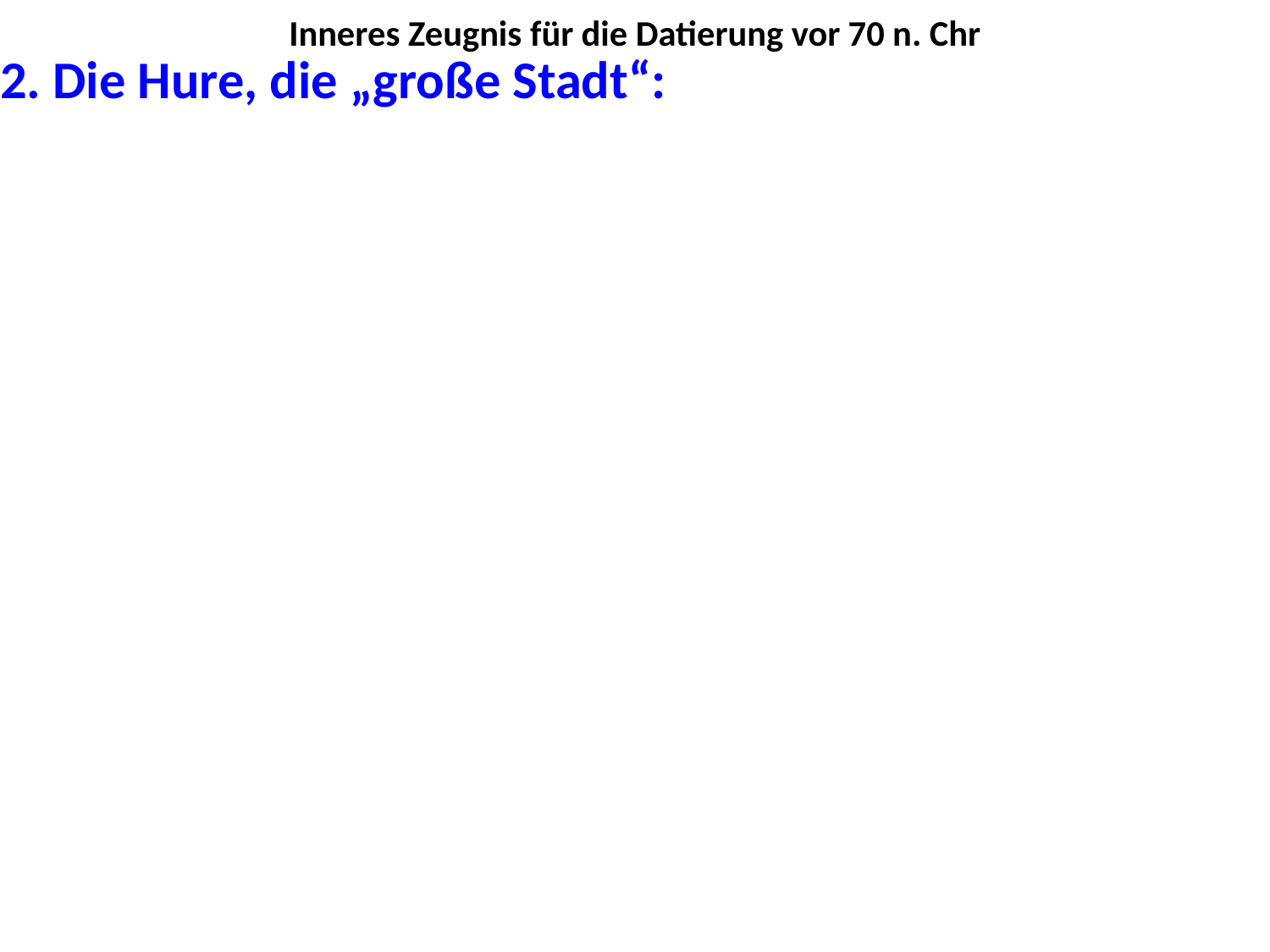

# Inneres Zeugnis für die Datierung vor 70 n. Chr
2. Die Hure, die „große Stadt“: